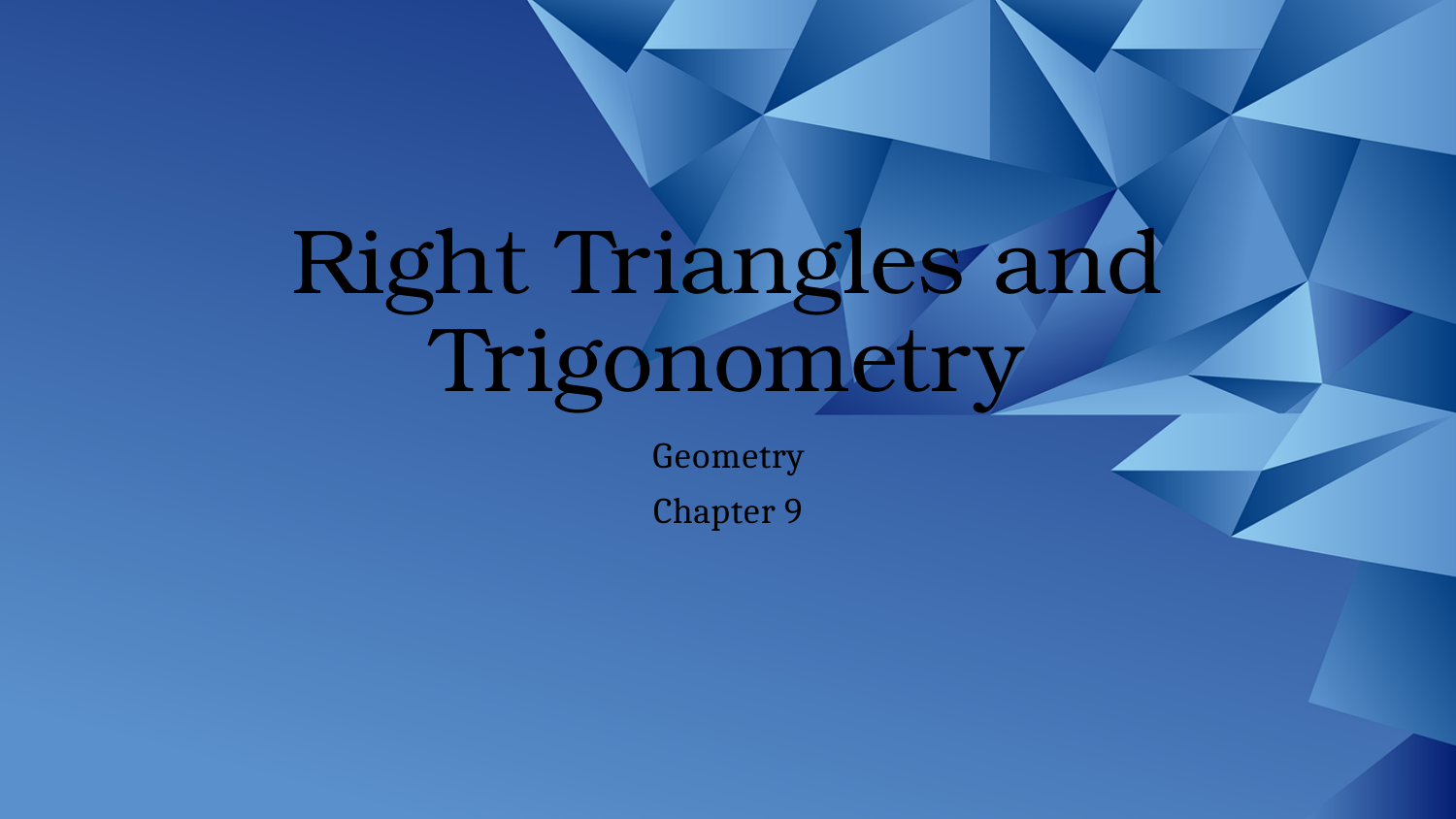

# Right Triangles and Trigonometry
Geometry
Chapter 9